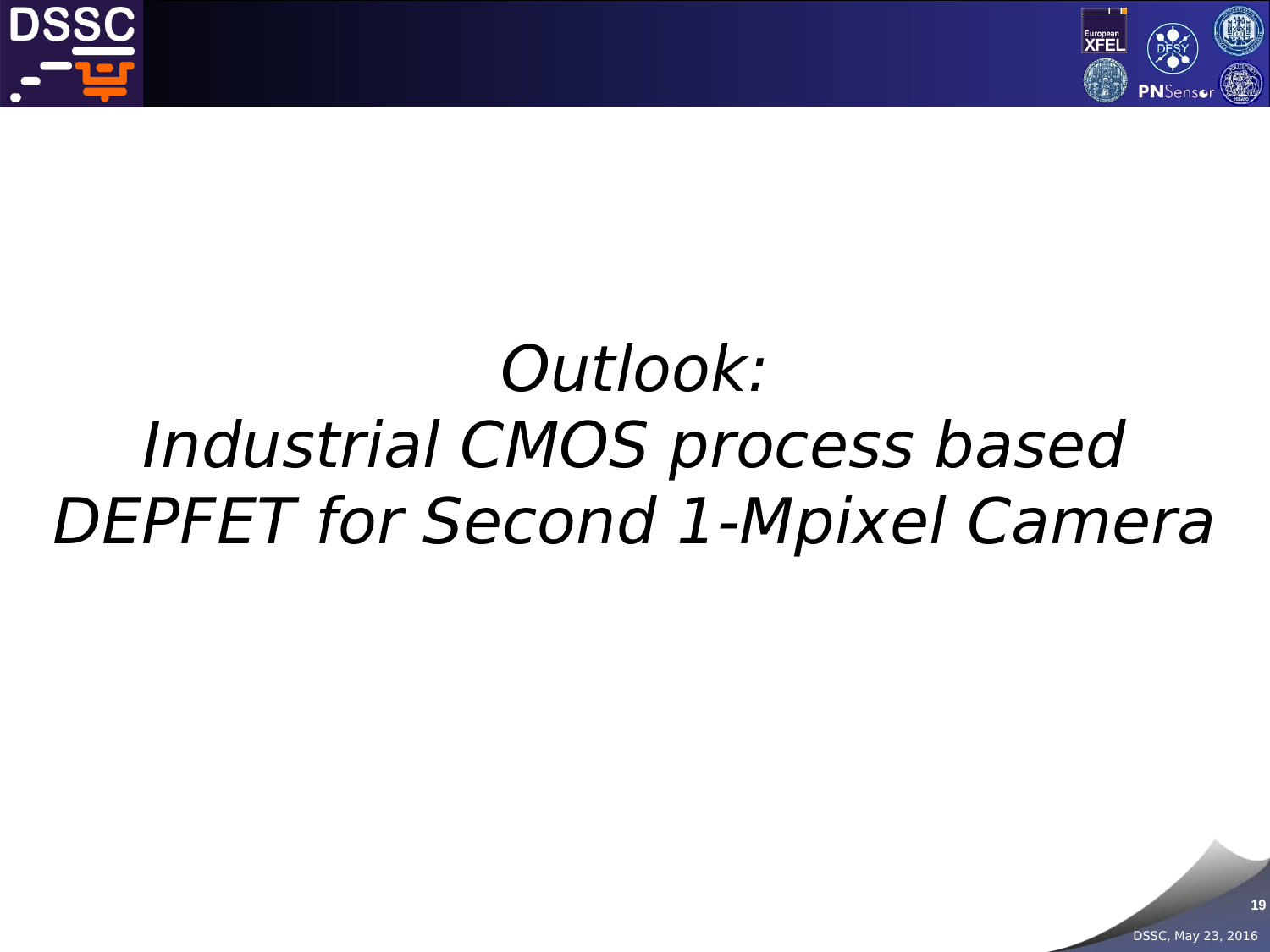

#
Outlook:
Industrial CMOS process based DEPFET for Second 1-Mpixel Camera